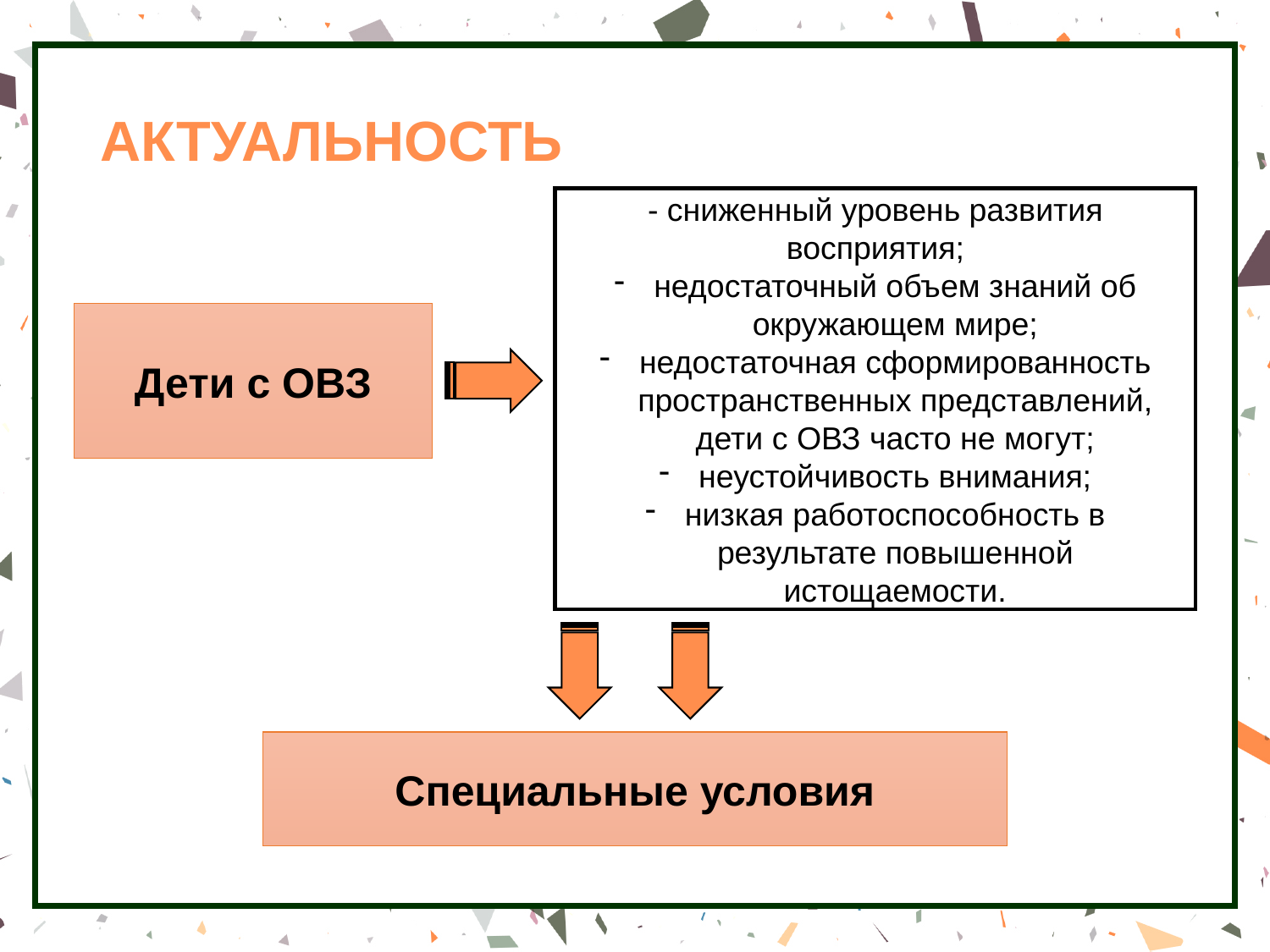

# АКТУАЛЬНОСТЬ
- сниженный уровень развития восприятия;
недостаточный объем знаний об окружающем мире;
недостаточная сформированность пространственных представлений, дети с ОВЗ часто не могут;
неустойчивость внимания;
низкая работоспособность в результате повышенной истощаемости.
Дети с ОВЗ

Специальные условия